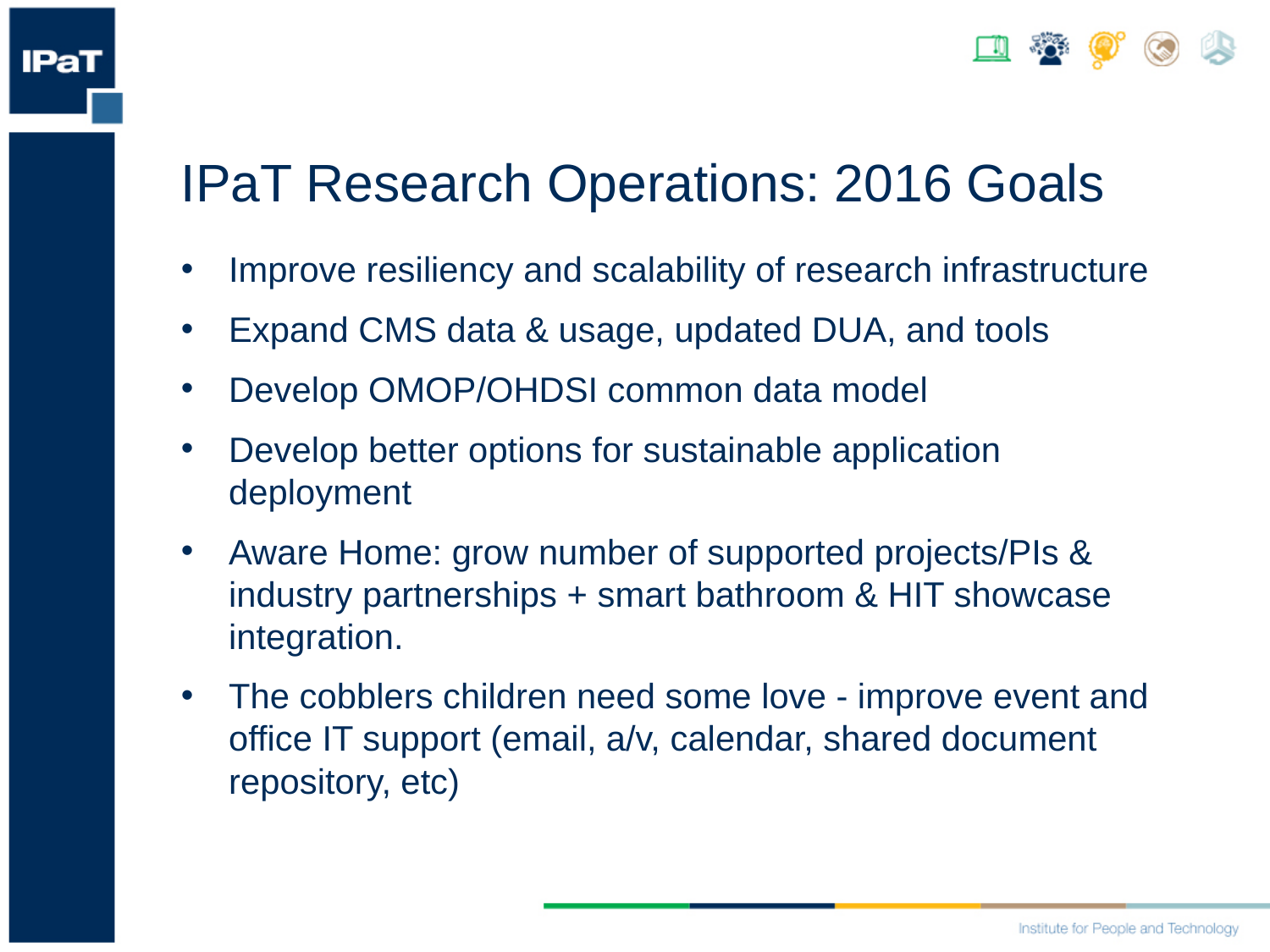

IPaT Research Operations: 2016 Goals
Improve resiliency and scalability of research infrastructure
Expand CMS data & usage, updated DUA, and tools
Develop OMOP/OHDSI common data model
Develop better options for sustainable application deployment
Aware Home: grow number of supported projects/PIs & industry partnerships + smart bathroom & HIT showcase integration.
The cobblers children need some love - improve event and office IT support (email, a/v, calendar, shared document repository, etc)